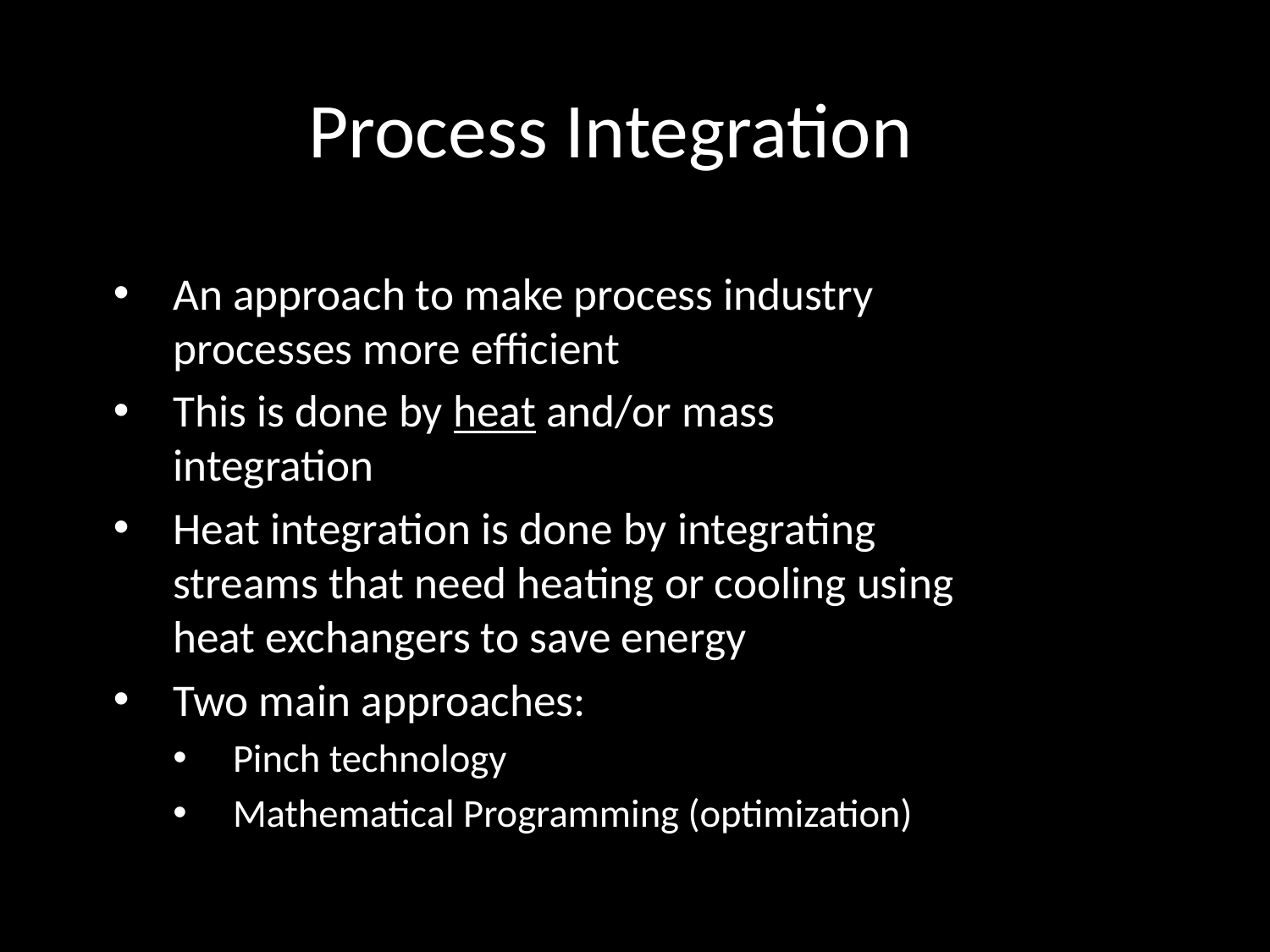

# Process Integration
An approach to make process industry processes more efficient
This is done by heat and/or mass integration
Heat integration is done by integrating streams that need heating or cooling using heat exchangers to save energy
Two main approaches:
Pinch technology
Mathematical Programming (optimization)